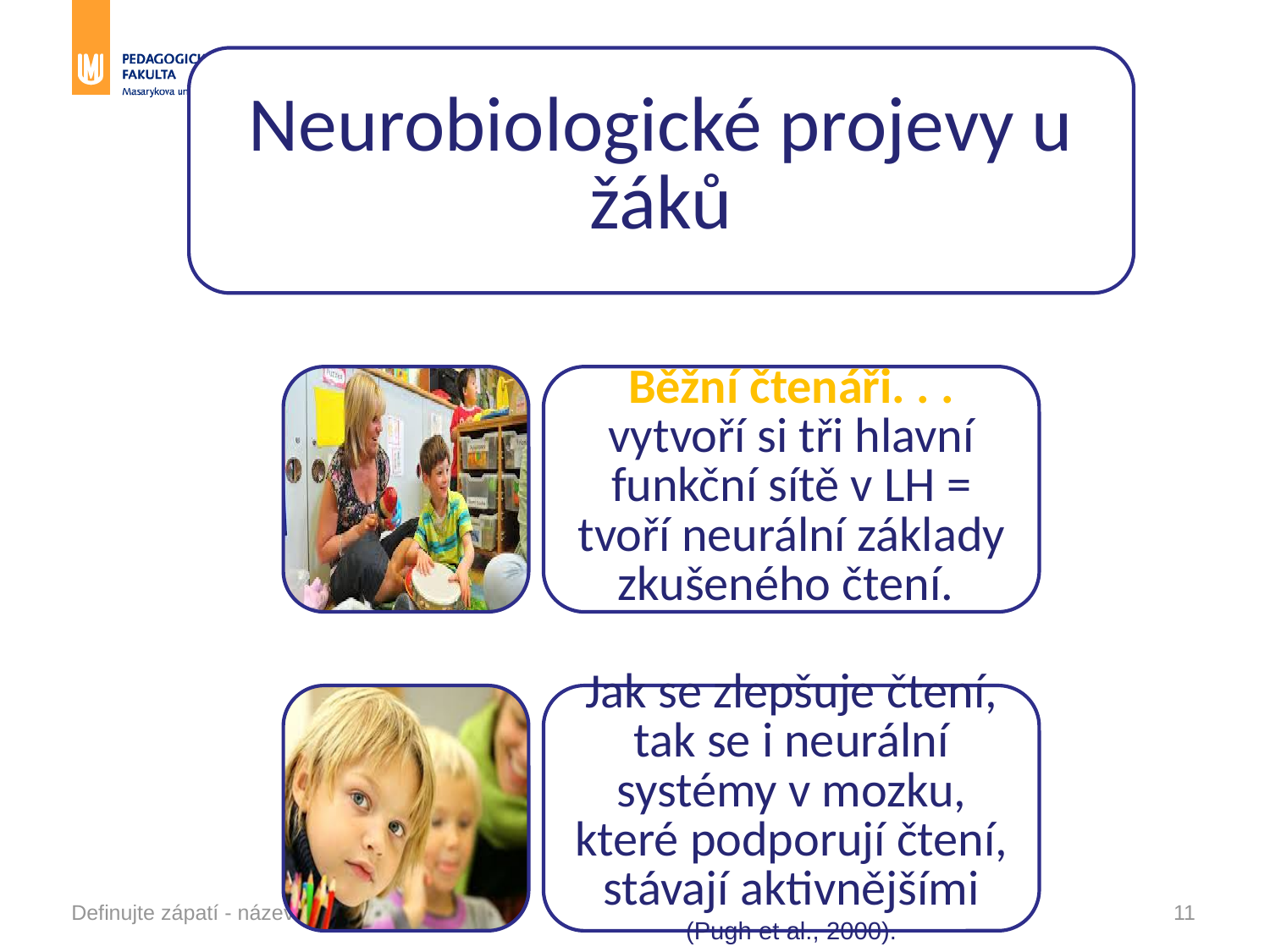

Neurobiologické projevy u žáků
Běžní čtenáři. . . vytvoří si tři hlavní funkční sítě v LH = tvoří neurální základy zkušeného čtení.
Jak se zlepšuje čtení, tak se i neurální systémy v mozku, které podporují čtení, stávají aktivnějšími (Pugh et al., 2000).
#
Definujte zápatí - název prezentace / pracoviště
11